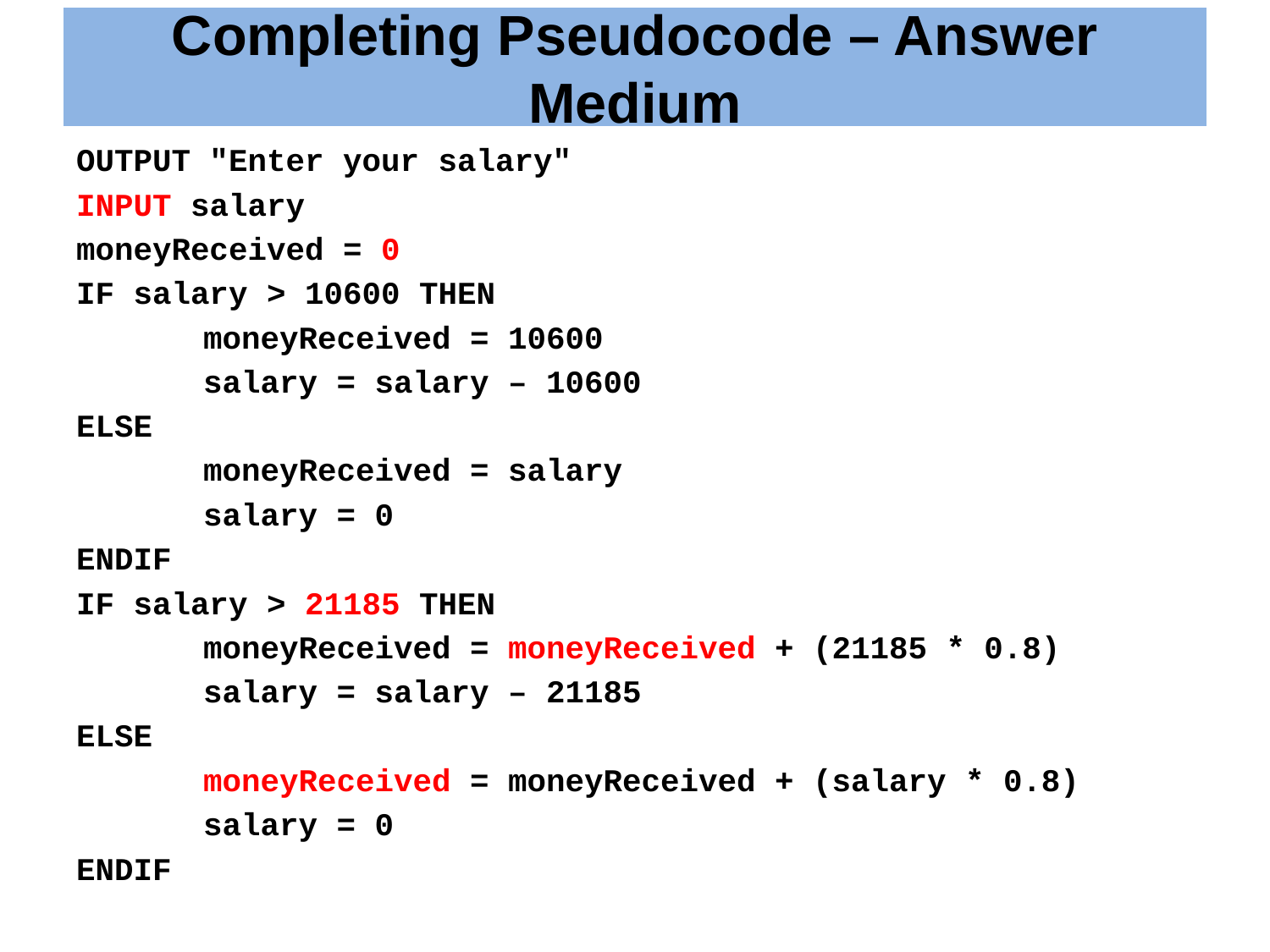

# Completing Pseudocode – Answer Medium
OUTPUT "Enter your salary"
INPUT salary
moneyReceived = 0
IF salary > 10600 THEN
	moneyReceived = 10600
	salary = salary – 10600
ELSE
	moneyReceived = salary
	salary = 0
ENDIF
IF salary > 21185 THEN
	moneyReceived = moneyReceived + (21185 * 0.8)
	salary = salary – 21185
ELSE
	moneyReceived = moneyReceived + (salary * 0.8)
	salary = 0
ENDIF